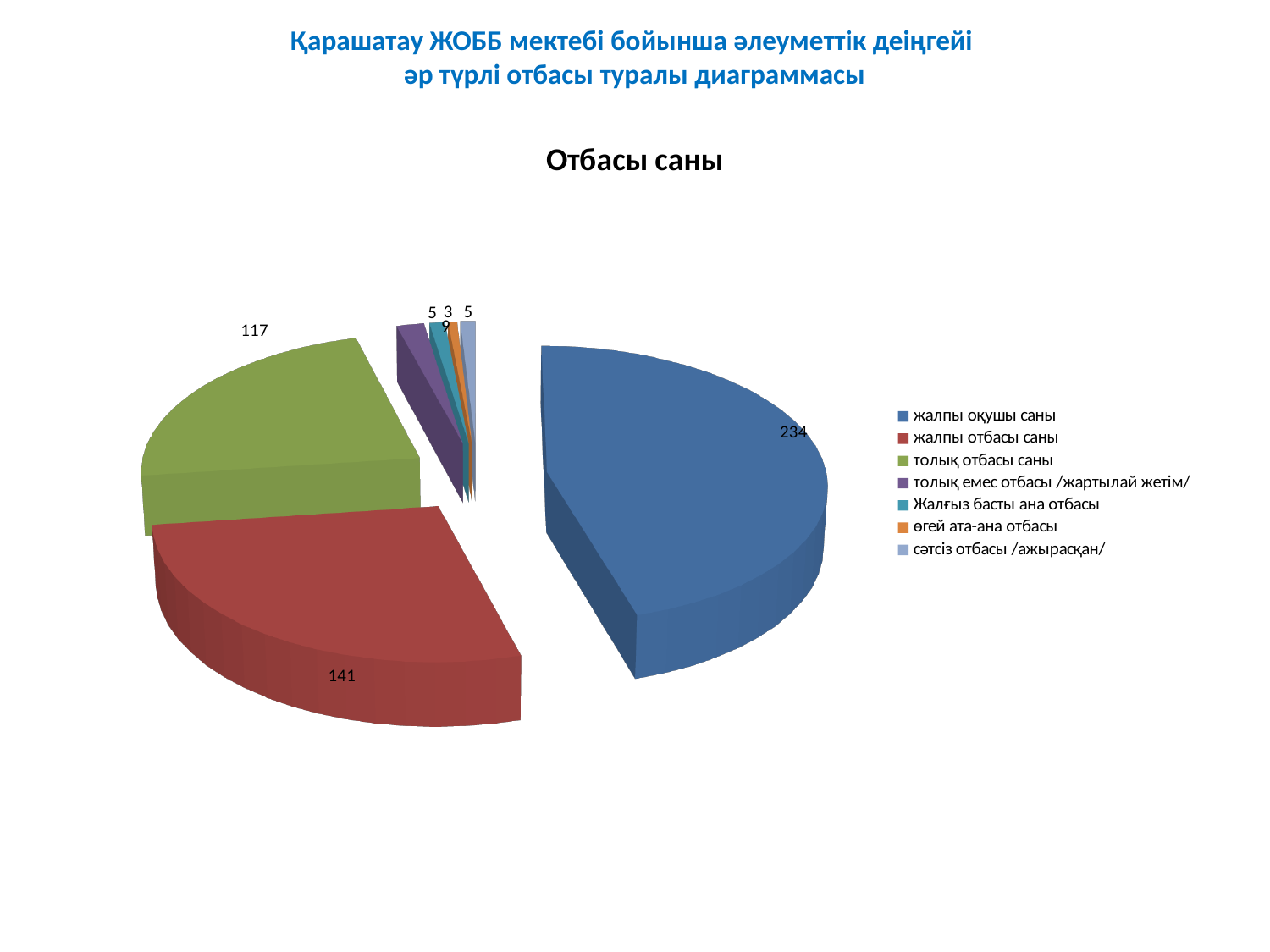

# Қарашатау ЖОББ мектебі бойынша әлеуметтік деіңгейі әр түрлі отбасы туралы диаграммасы

[unsupported chart]